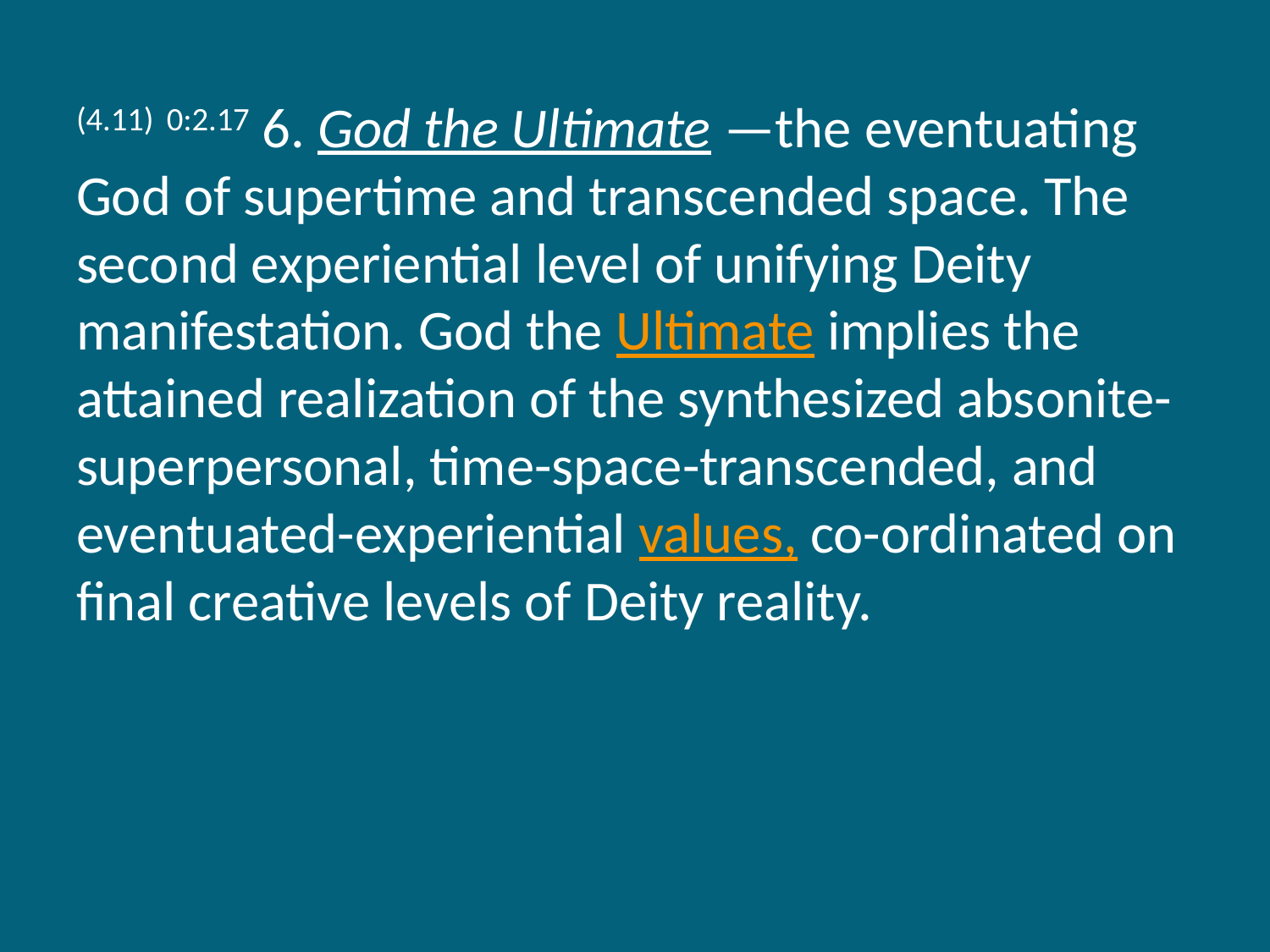

(4.11) 0:2.17 6. God the Ultimate —the eventuating God of supertime and transcended space. The second experiential level of unifying Deity manifestation. God the Ultimate implies the attained realization of the synthesized absonite-superpersonal, time-space-transcended, and eventuated-experiential values, co-ordinated on final creative levels of Deity reality.